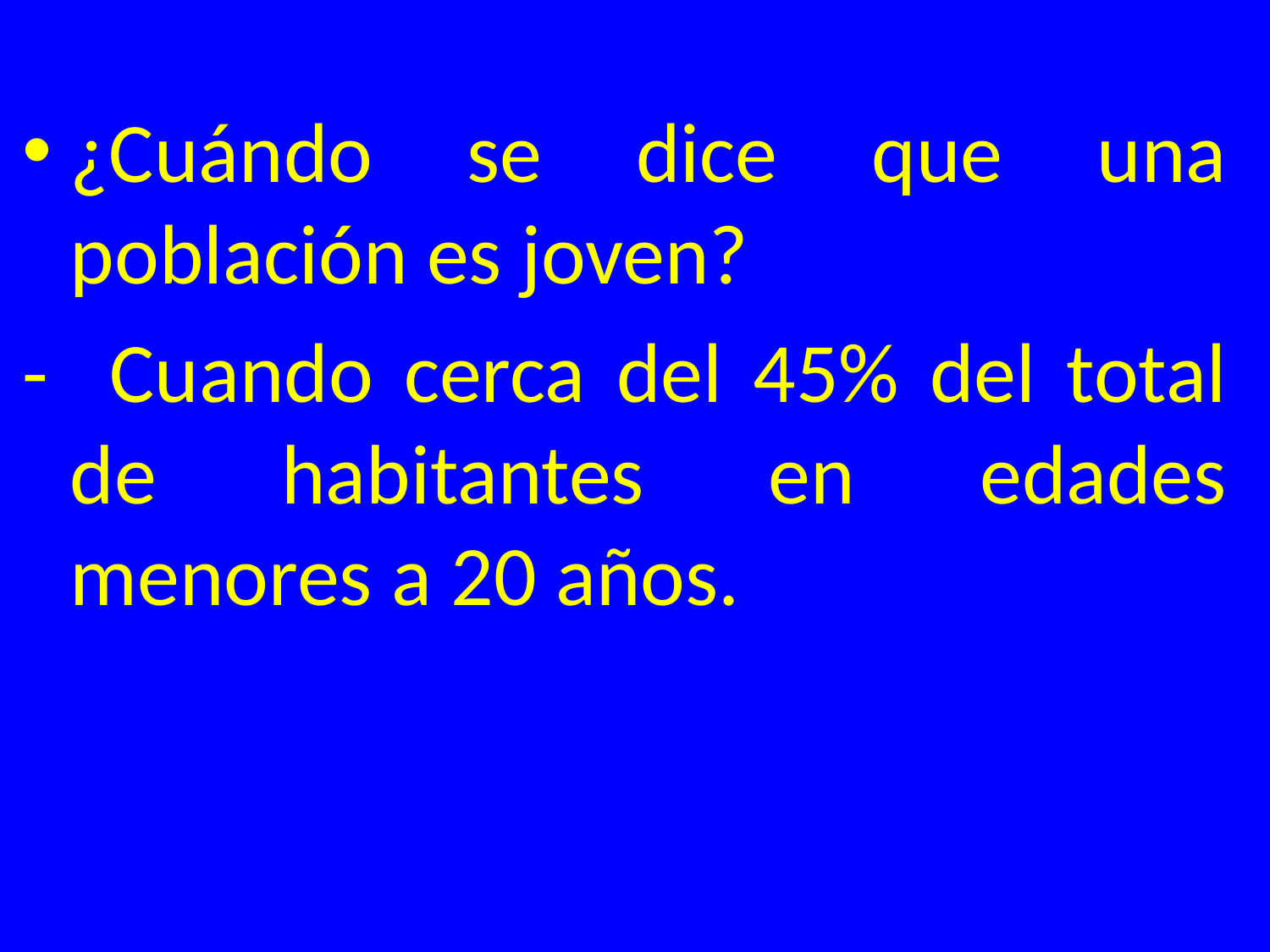

¿Cuándo se dice que una población es joven?
-  Cuando cerca del 45% del total de habitantes en edades menores a 20 años.